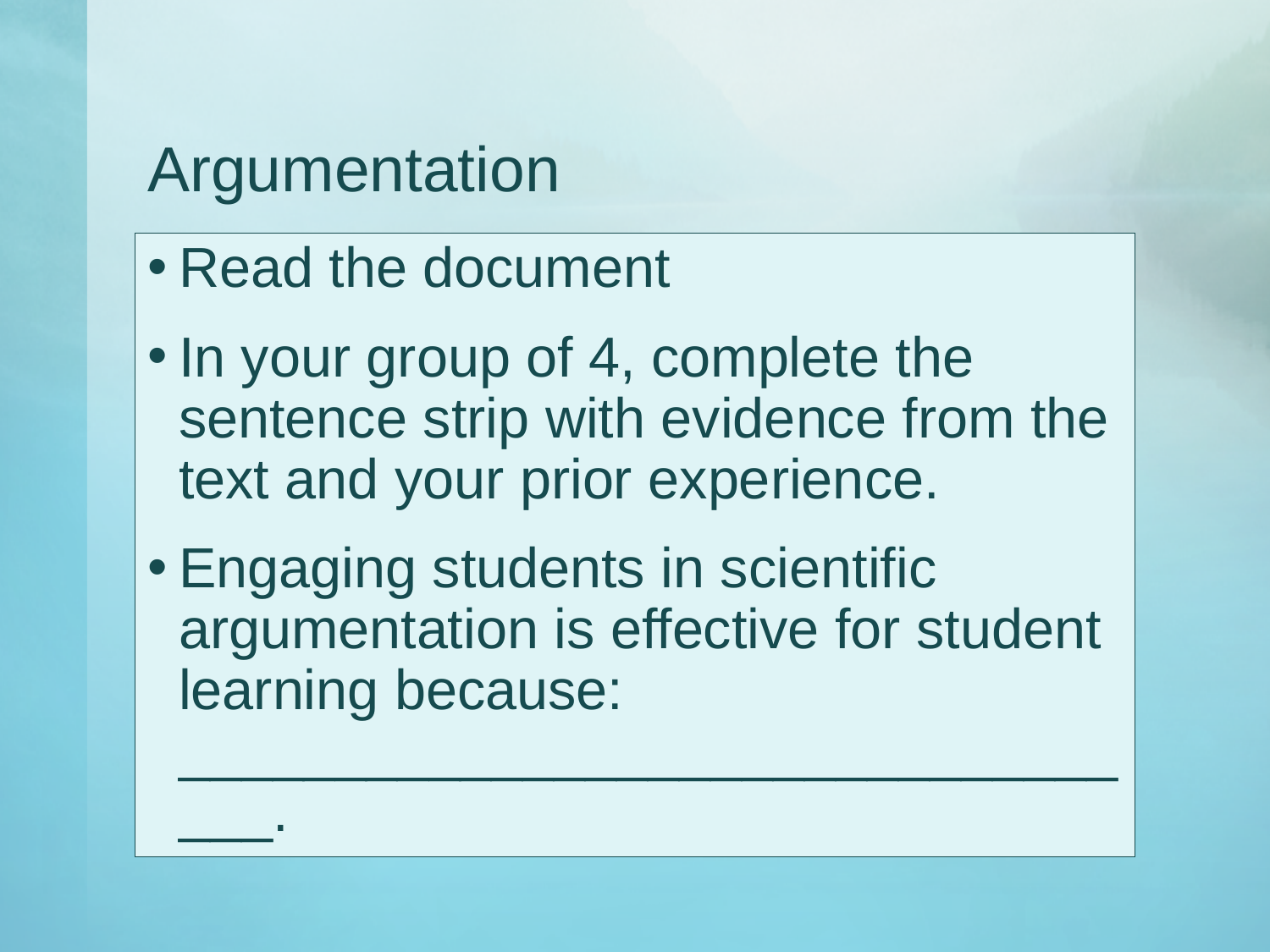

# Argumentation
Read the document
In your group of 4, complete the sentence strip with evidence from the text and your prior experience.
Engaging students in scientific argumentation is effective for student learning because: _________________________________.